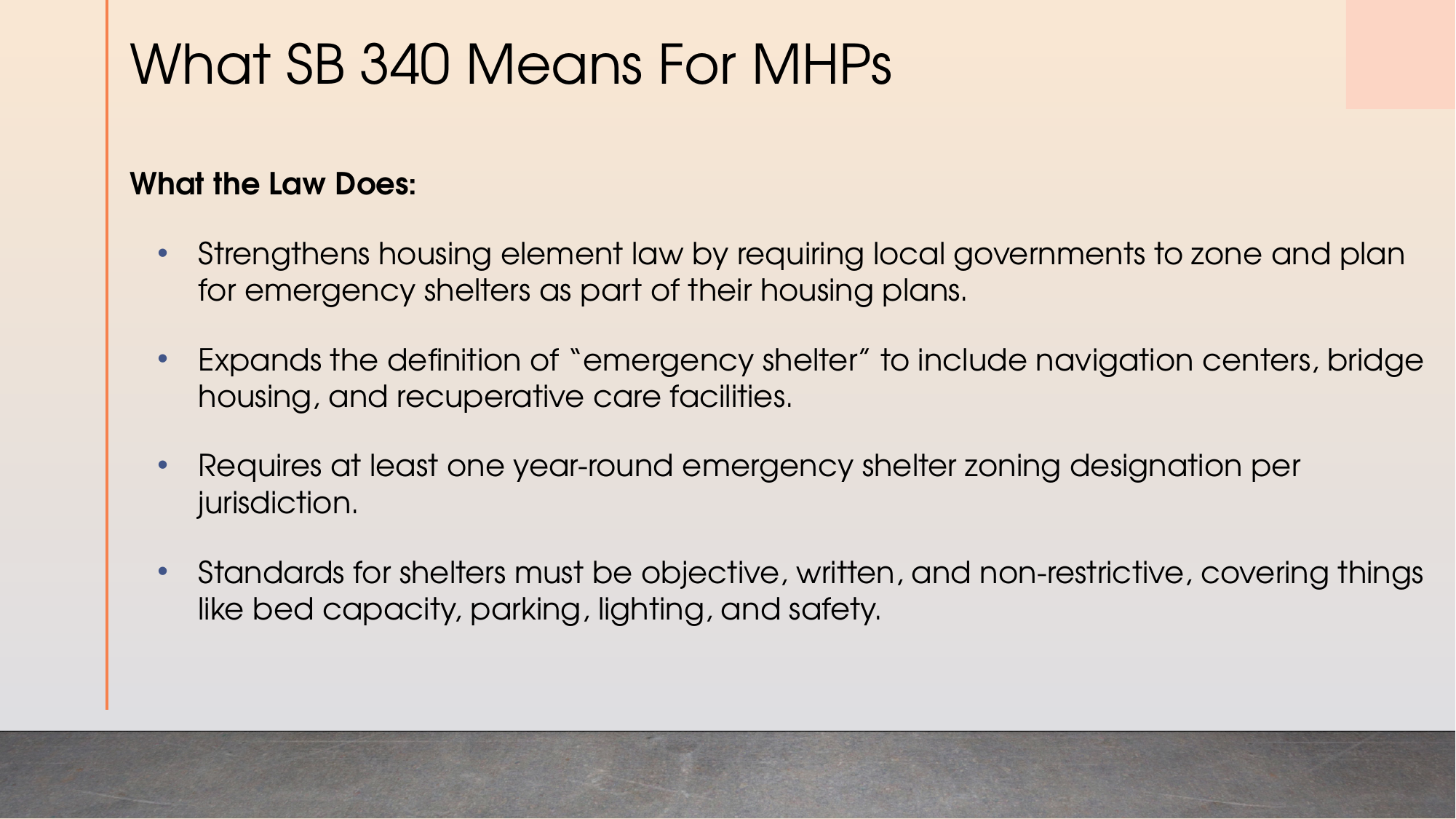

# What SB 340 Means For MHPs
What the Law Does:
Strengthens housing element law by requiring local governments to zone and plan for emergency shelters as part of their housing plans.
Expands the definition of “emergency shelter” to include navigation centers, bridge housing, and recuperative care facilities.
Requires at least one year-round emergency shelter zoning designation per jurisdiction.
Standards for shelters must be objective, written, and non-restrictive, covering things like bed capacity, parking, lighting, and safety.